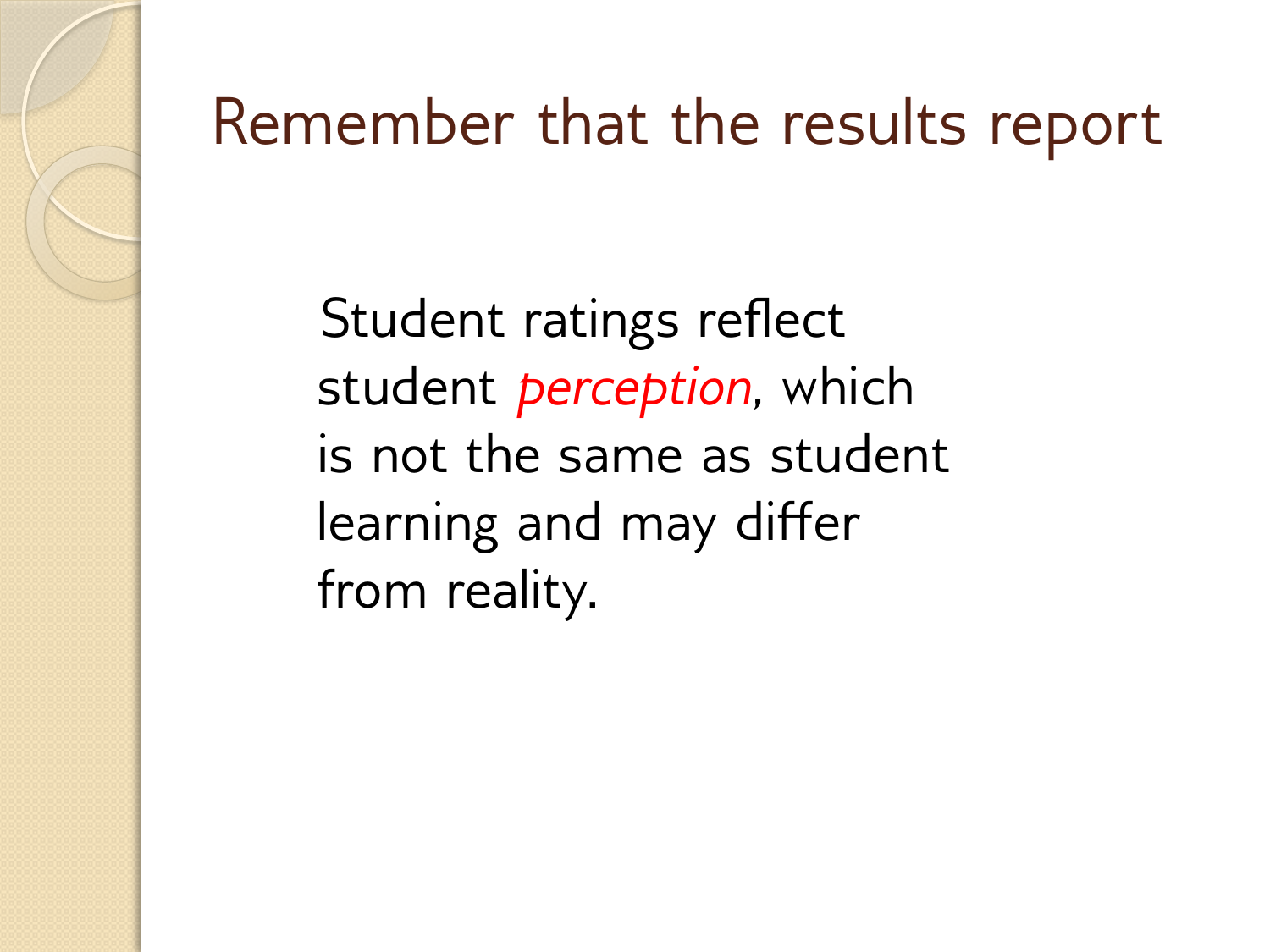

# Remember that the results report
Student ratings reflect student perception, which is not the same as student learning and may differ from reality.